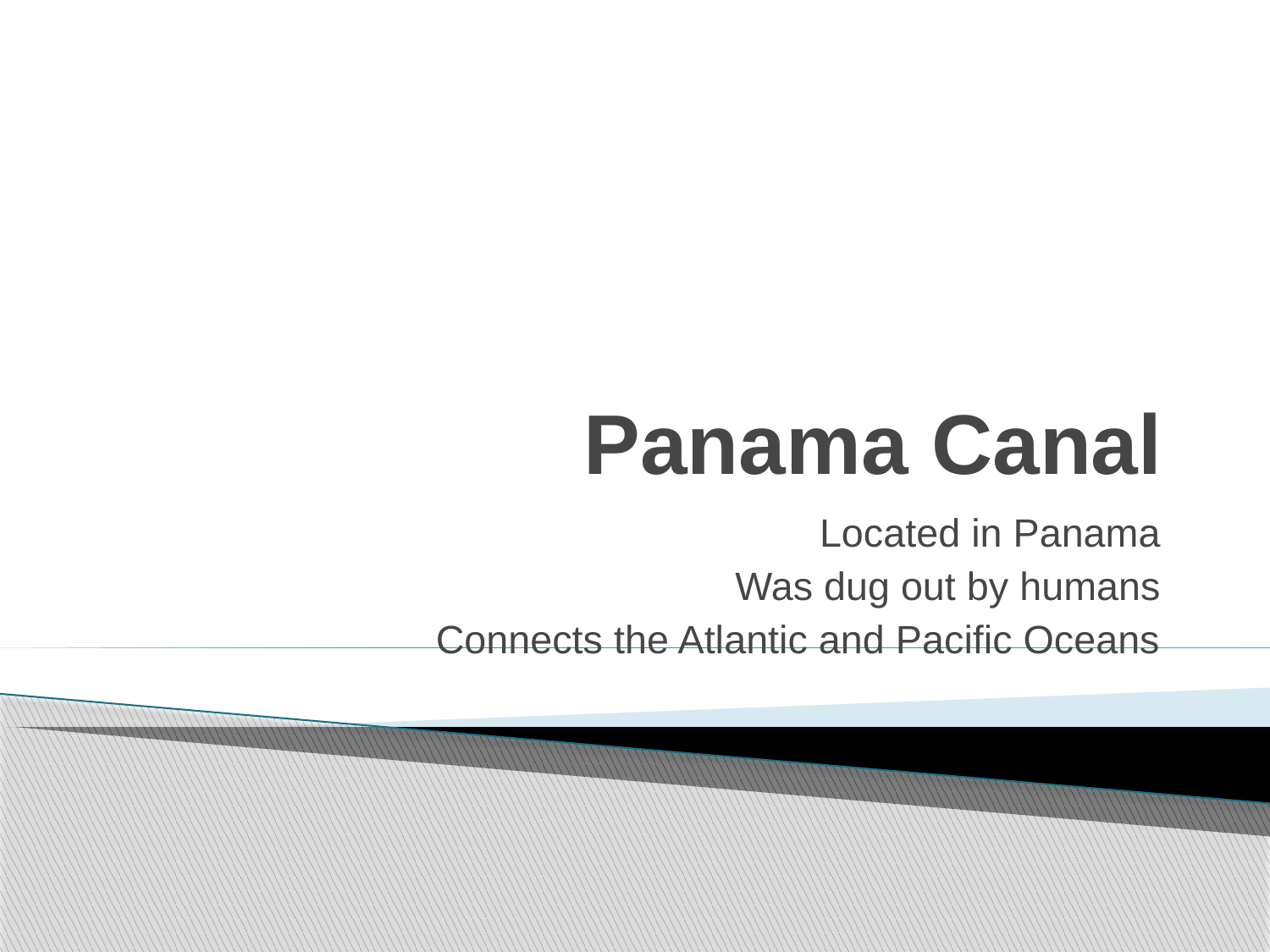

# Panama Canal
Located in Panama
Was dug out by humans
Connects the Atlantic and Pacific Oceans